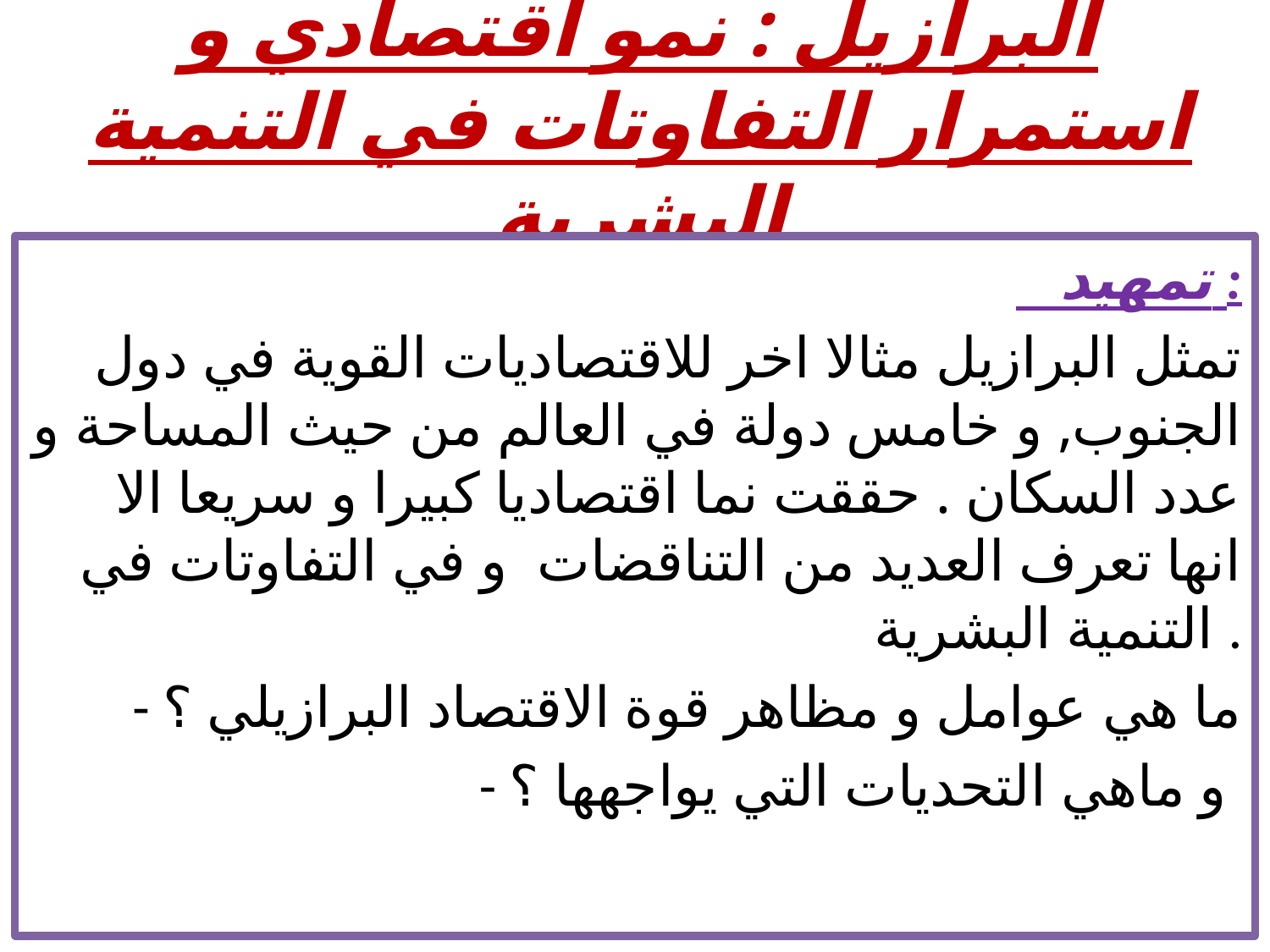

# البرازيل : نمو اقتصادي و استمرار التفاوتات في التنمية البشرية
   تمهيد :
  تمثل البرازيل مثالا اخر للاقتصاديات القوية في دول الجنوب, و خامس دولة في العالم من حيث المساحة و عدد السكان . حققت نما اقتصاديا كبيرا و سريعا الا انها تعرف العديد من التناقضات  و في التفاوتات في التنمية البشرية .
 - ما هي عوامل و مظاهر قوة الاقتصاد البرازيلي ؟
 - و ماهي التحديات التي يواجهها ؟